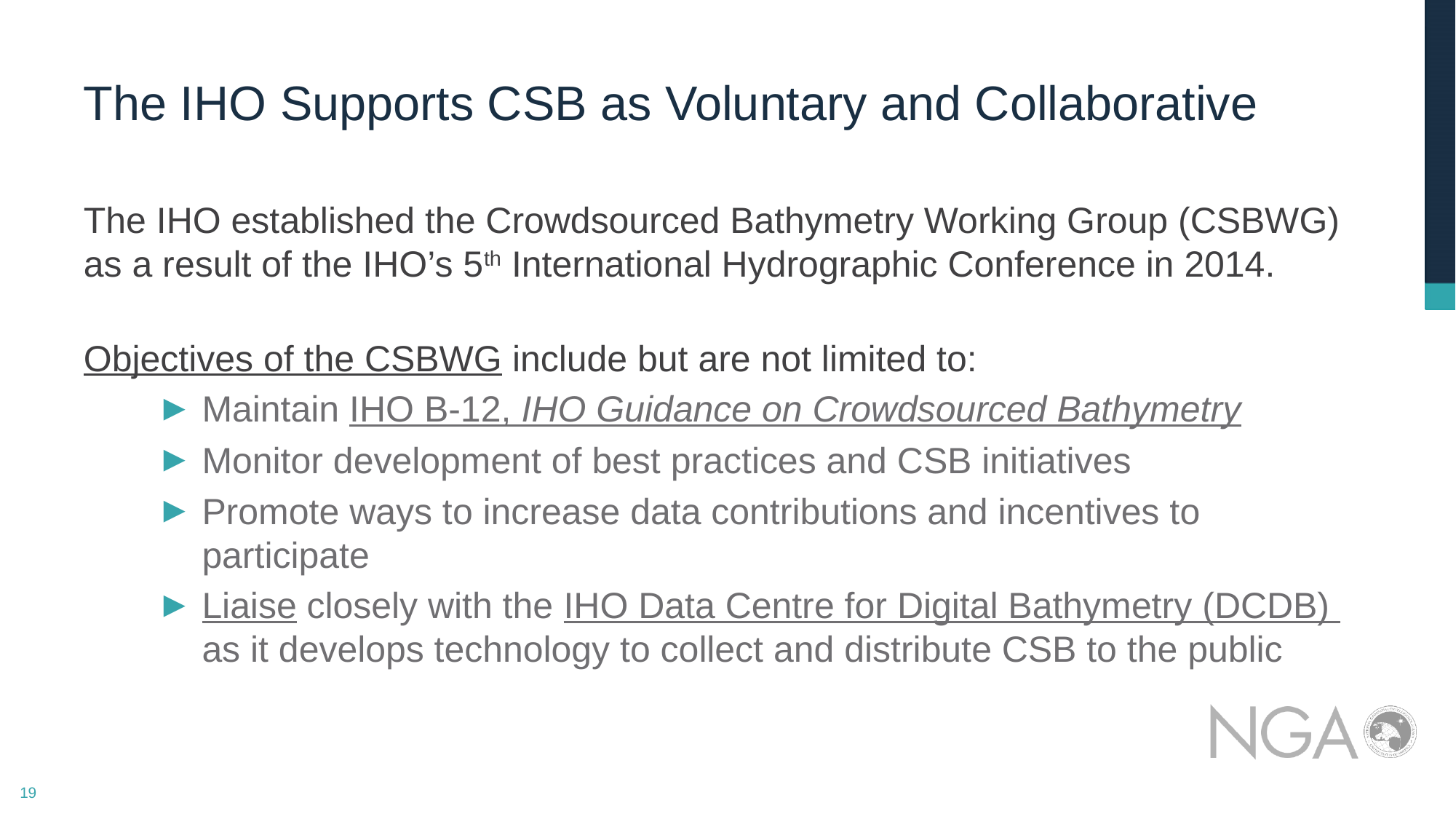

# The IHO Supports CSB as Voluntary and Collaborative
The IHO established the Crowdsourced Bathymetry Working Group (CSBWG) as a result of the IHO’s 5th International Hydrographic Conference in 2014.
Objectives of the CSBWG include but are not limited to:
Maintain IHO B-12, IHO Guidance on Crowdsourced Bathymetry
Monitor development of best practices and CSB initiatives
Promote ways to increase data contributions and incentives to participate
Liaise closely with the IHO Data Centre for Digital Bathymetry (DCDB) as it develops technology to collect and distribute CSB to the public